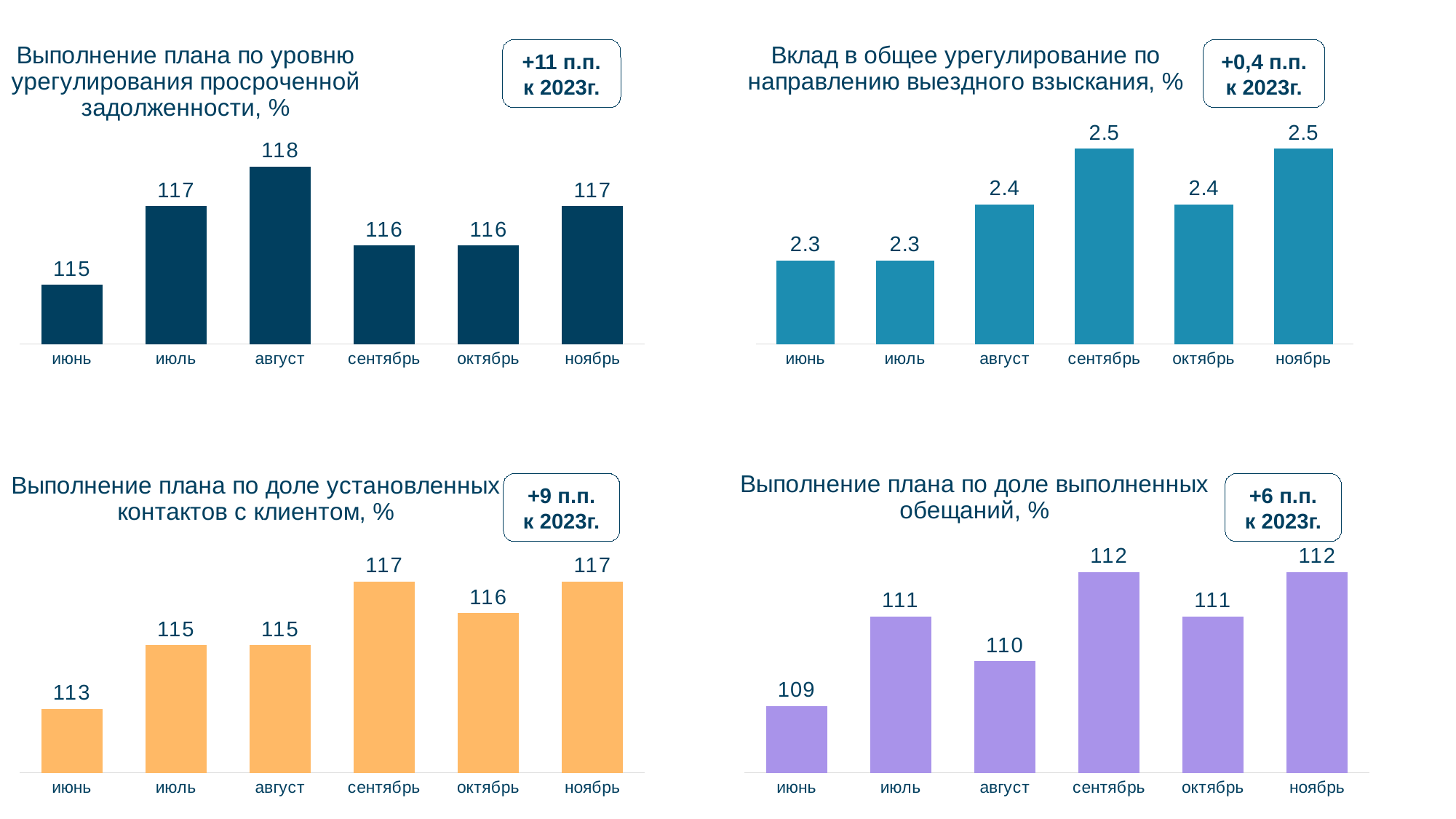

### Chart: Выполнение плана по уровню урегулирования просроченной задолженности, %

| Category | 2024 |
|---|---|
| июнь | 115.0 |
| июль | 117.0 |
| август | 118.0 |
| сентябрь | 116.0 |
| октябрь | 116.0 |
| ноябрь | 117.0 |

### Chart: Вклад в общее урегулирование по направлению выездного взыскания, %

| Category | 2024 |
|---|---|
| июнь | 2.3 |
| июль | 2.3 |
| август | 2.4 |
| сентябрь | 2.5 |
| октябрь | 2.4 |
| ноябрь | 2.5 |
+11 п.п.
к 2023г.
+0,4 п.п.
к 2023г.

### Chart: Выполнение плана по доле выполненных обещаний, %

| Category | 2024 |
|---|---|
| июнь | 109.0 |
| июль | 111.0 |
| август | 110.0 |
| сентябрь | 112.0 |
| октябрь | 111.0 |
| ноябрь | 112.0 |

### Chart: Выполнение плана по доле установленных контактов с клиентом, %

| Category | 2024 |
|---|---|
| июнь | 113.0 |
| июль | 115.0 |
| август | 115.0 |
| сентябрь | 117.0 |
| октябрь | 116.0 |
| ноябрь | 117.0 |
+9 п.п.
к 2023г.
+6 п.п.
к 2023г.